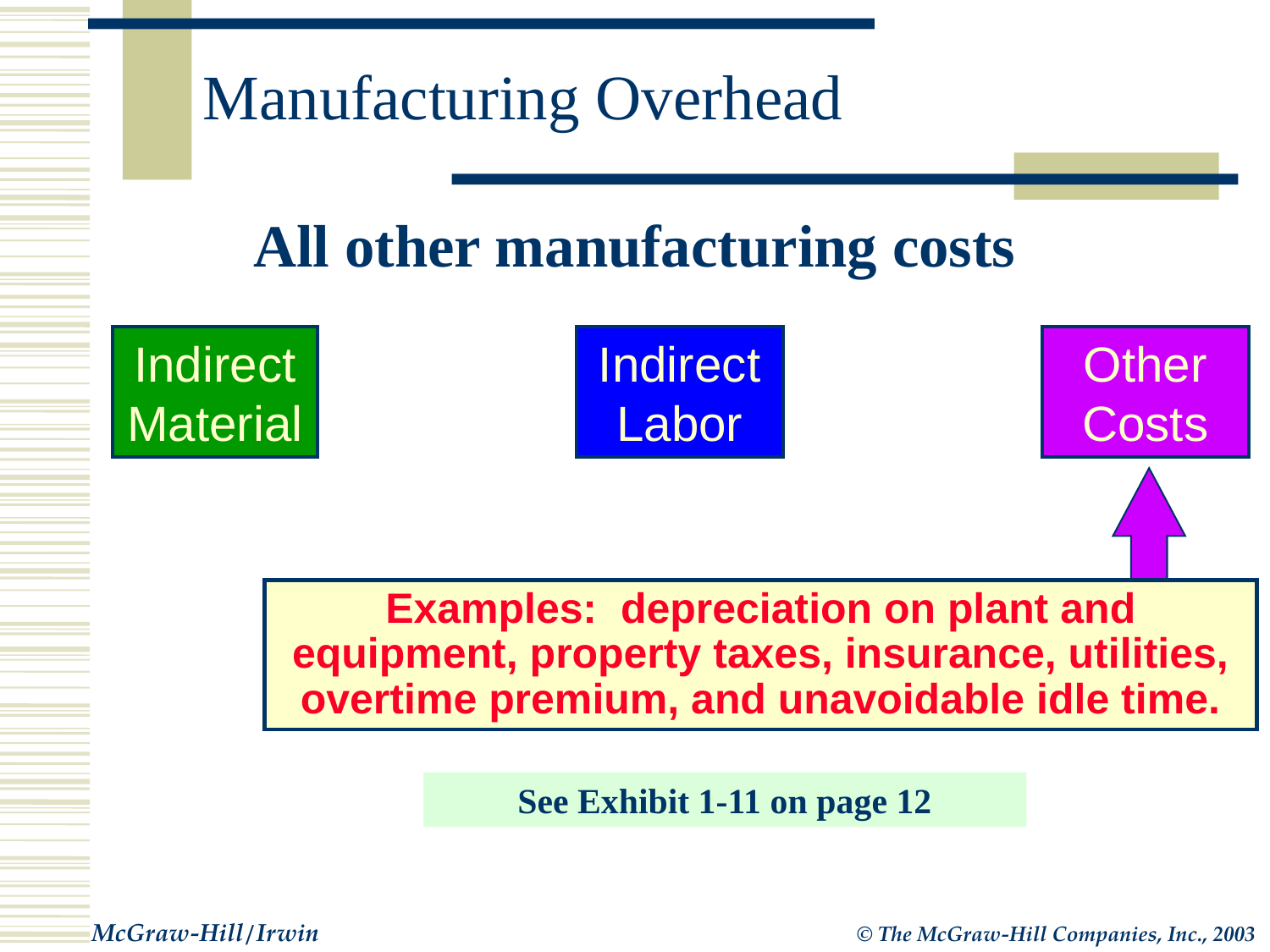

# Manufacturing Overhead
All other manufacturing costs
Indirect
Material
Indirect
Labor
Other
Costs

Examples:  depreciation on plant and equipment, property taxes, insurance, utilities, overtime premium, and unavoidable idle time.
See Exhibit 1-11 on page 12